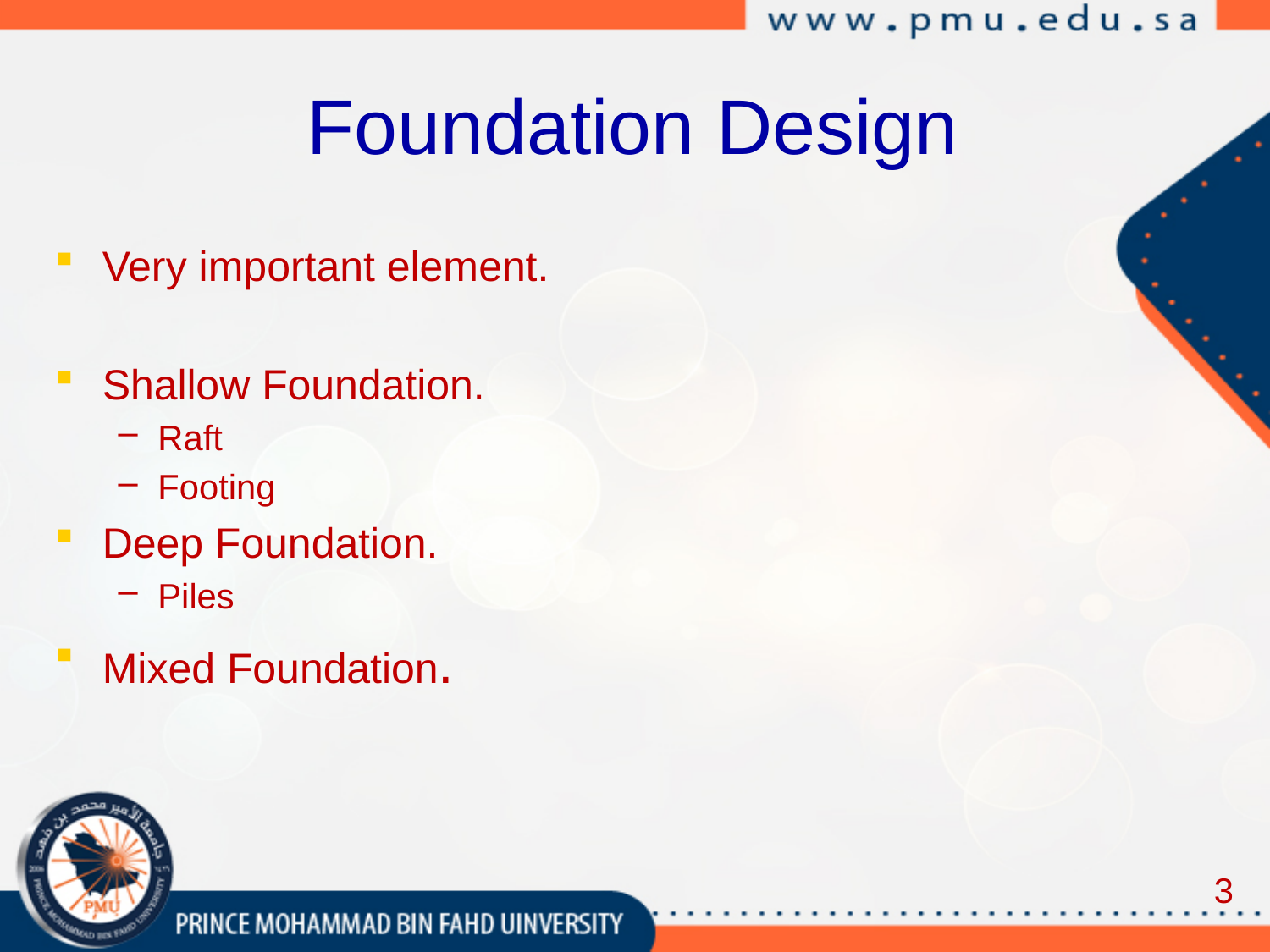

# Foundation Design
Very important element.

Shallow Foundation.
Raft
Footing
Deep Foundation.
Piles
Mixed Foundation.
3